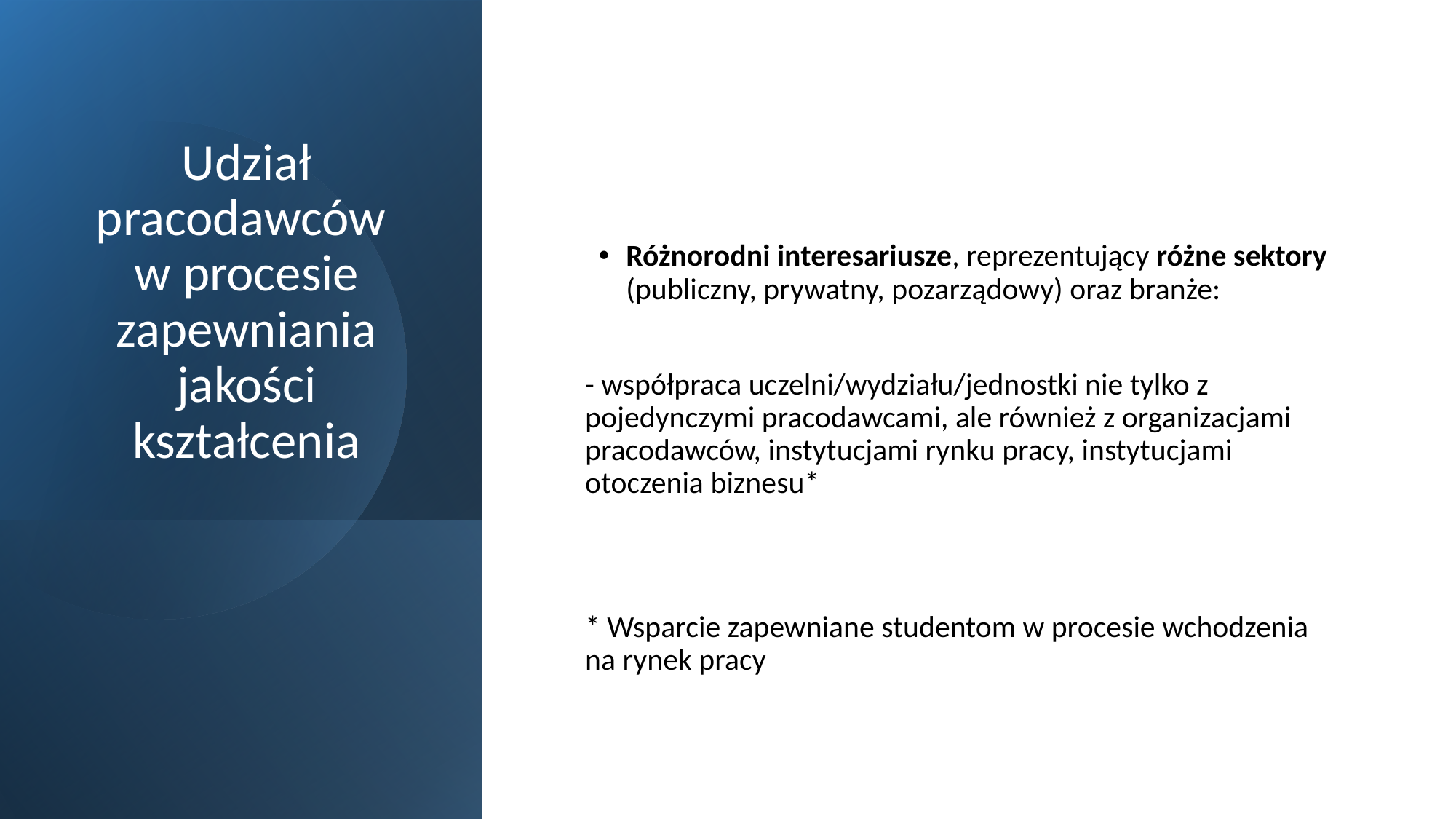

# Udział pracodawców w procesie zapewniania jakości kształcenia

Różnorodni interesariusze, reprezentujący różne sektory (publiczny, prywatny, pozarządowy) oraz branże:

- współpraca uczelni/wydziału/jednostki nie tylko z pojedynczymi pracodawcami, ale również z organizacjami pracodawców, instytucjami rynku pracy, instytucjami otoczenia biznesu*

* Wsparcie zapewniane studentom w procesie wchodzenia na rynek pracy